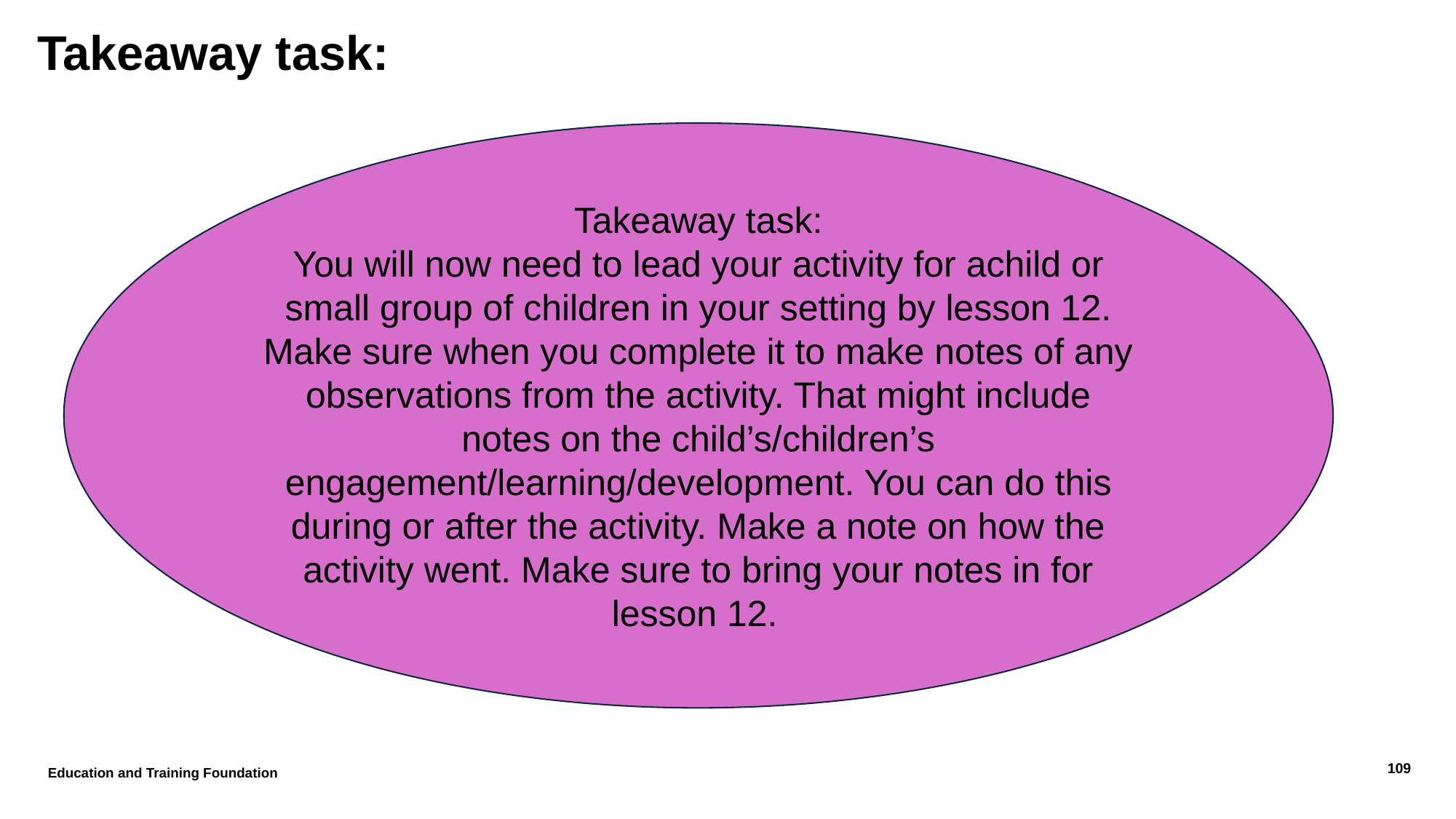

# Takeaway task:
Takeaway task:
You will now need to lead your activity for achild or small group of children in your setting by lesson 12. Make sure when you complete it to make notes of any observations from the activity. That might include notes on the child’s/children’s engagement/learning/development. You can do this during or after the activity. Make a note on how the activity went. Make sure to bring your notes in for lesson 12.
Education and Training Foundation
109